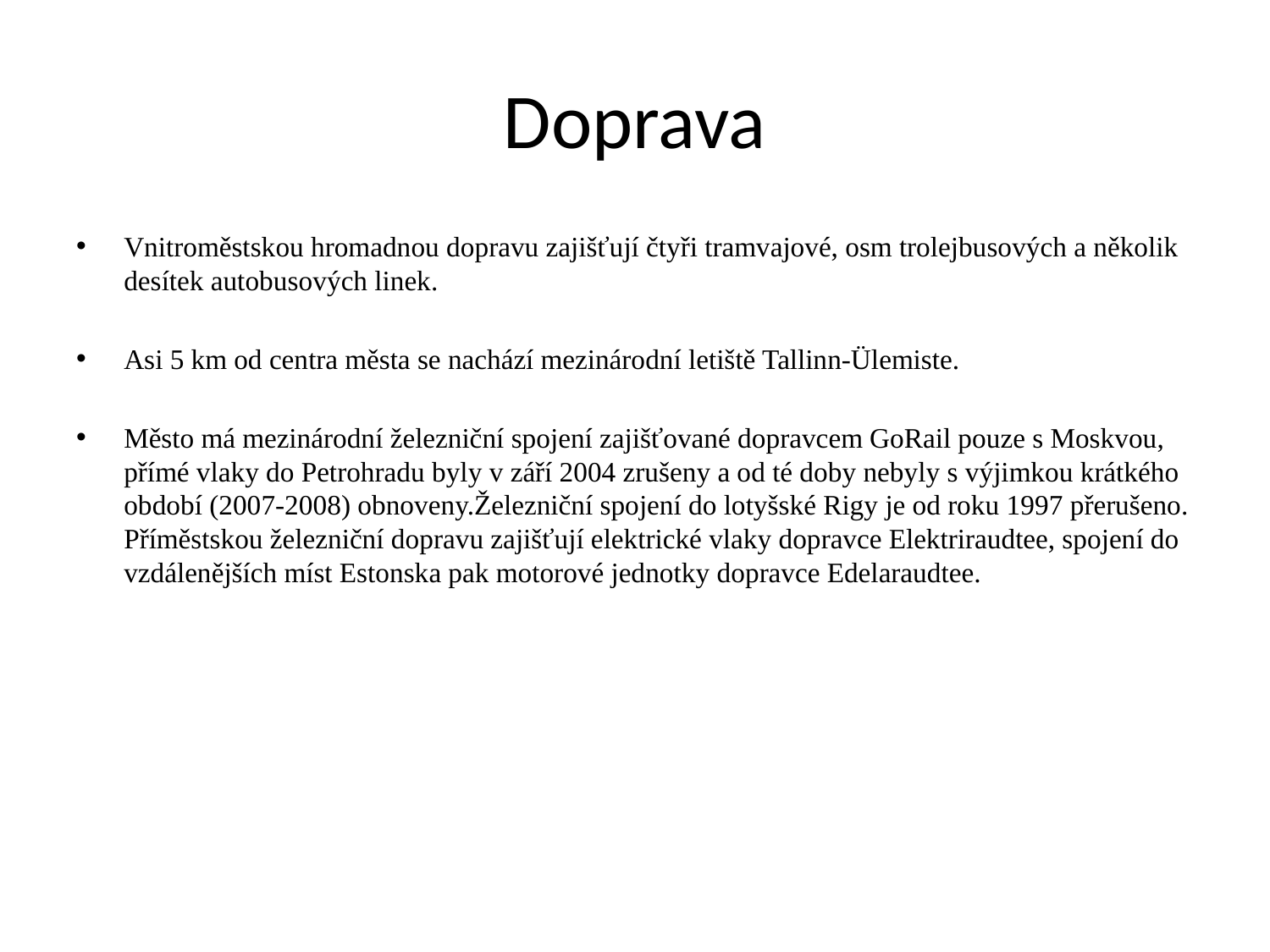

# Doprava
Vnitroměstskou hromadnou dopravu zajišťují čtyři tramvajové, osm trolejbusových a několik desítek autobusových linek.

Asi 5 km od centra města se nachází mezinárodní letiště Tallinn-Ülemiste.

Město má mezinárodní železniční spojení zajišťované dopravcem GoRail pouze s Moskvou, přímé vlaky do Petrohradu byly v září 2004 zrušeny a od té doby nebyly s výjimkou krátkého období (2007-2008) obnoveny.Železniční spojení do lotyšské Rigy je od roku 1997 přerušeno. Příměstskou železniční dopravu zajišťují elektrické vlaky dopravce Elektriraudtee, spojení do vzdálenějších míst Estonska pak motorové jednotky dopravce Edelaraudtee.